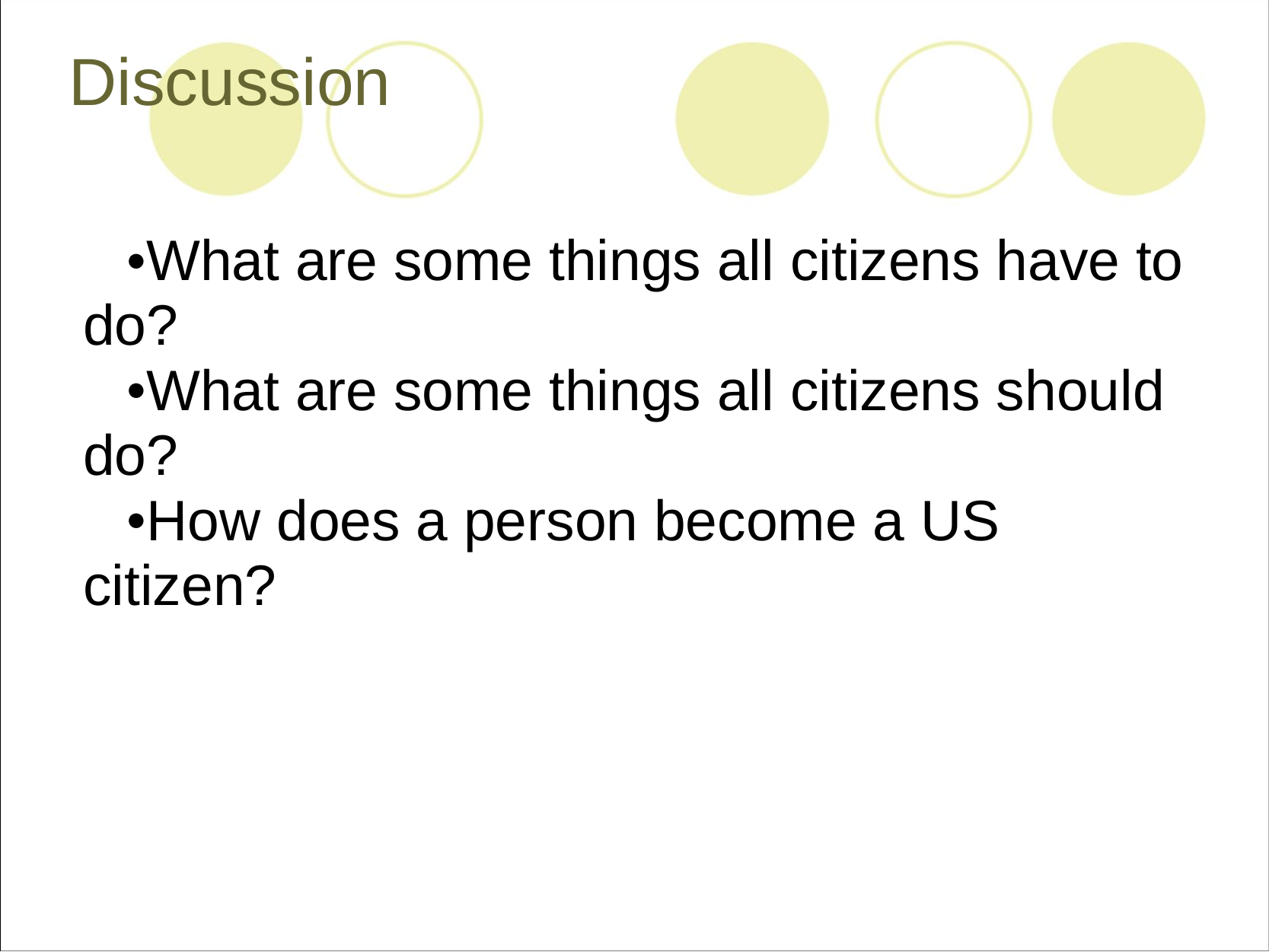

# Discussion
What are some things all citizens have to do?
What are some things all citizens should do?
How does a person become a US citizen?